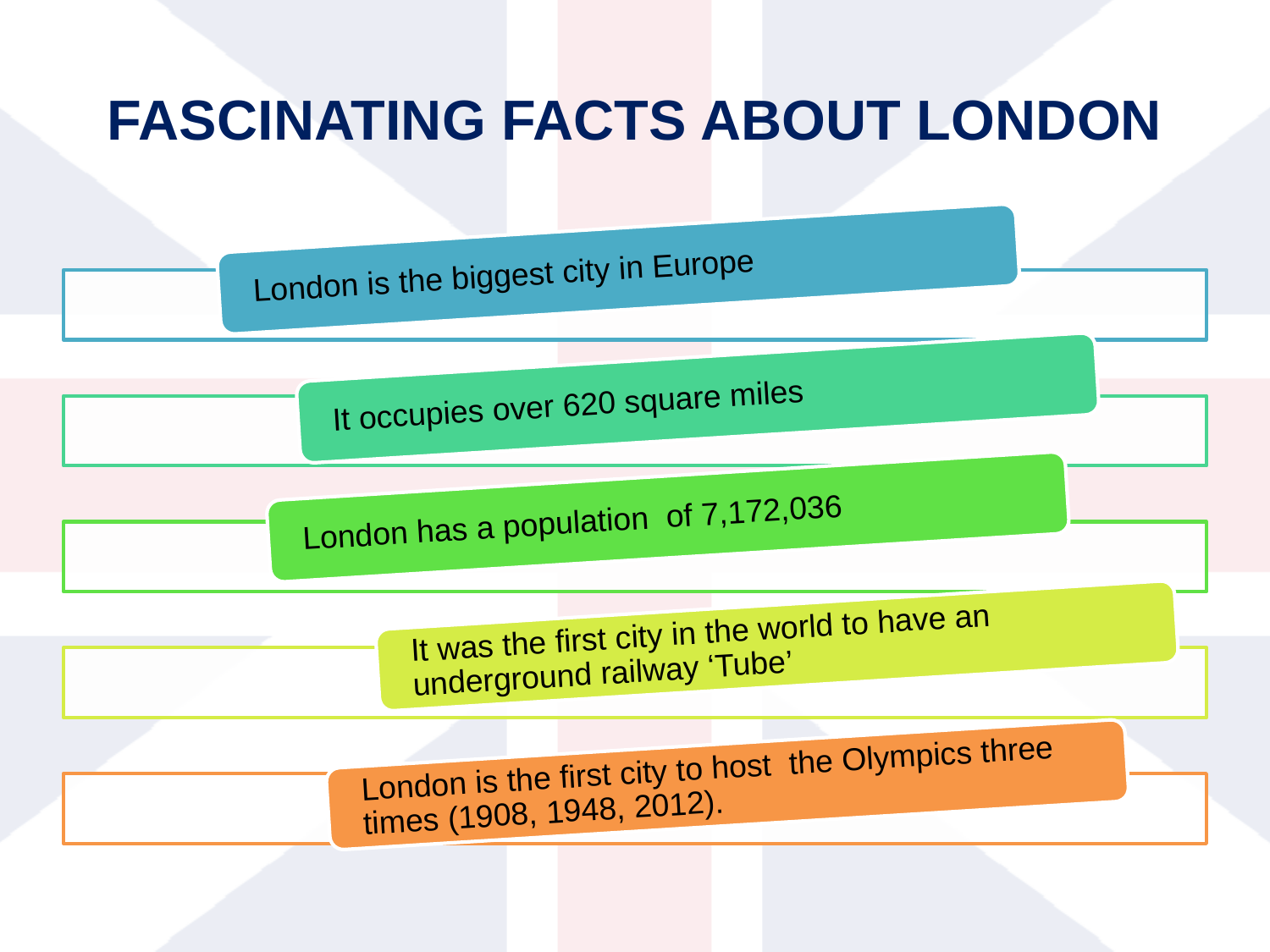

# FASCINATING FACTS ABOUT LONDON
London is the biggest city in Europe
It occupies over 620 square miles
London has a population  of 7,172,036
It was the first city in the world to have an underground railway ‘Tube’
London is the first city to host  the Olympics three times (1908, 1948, 2012).